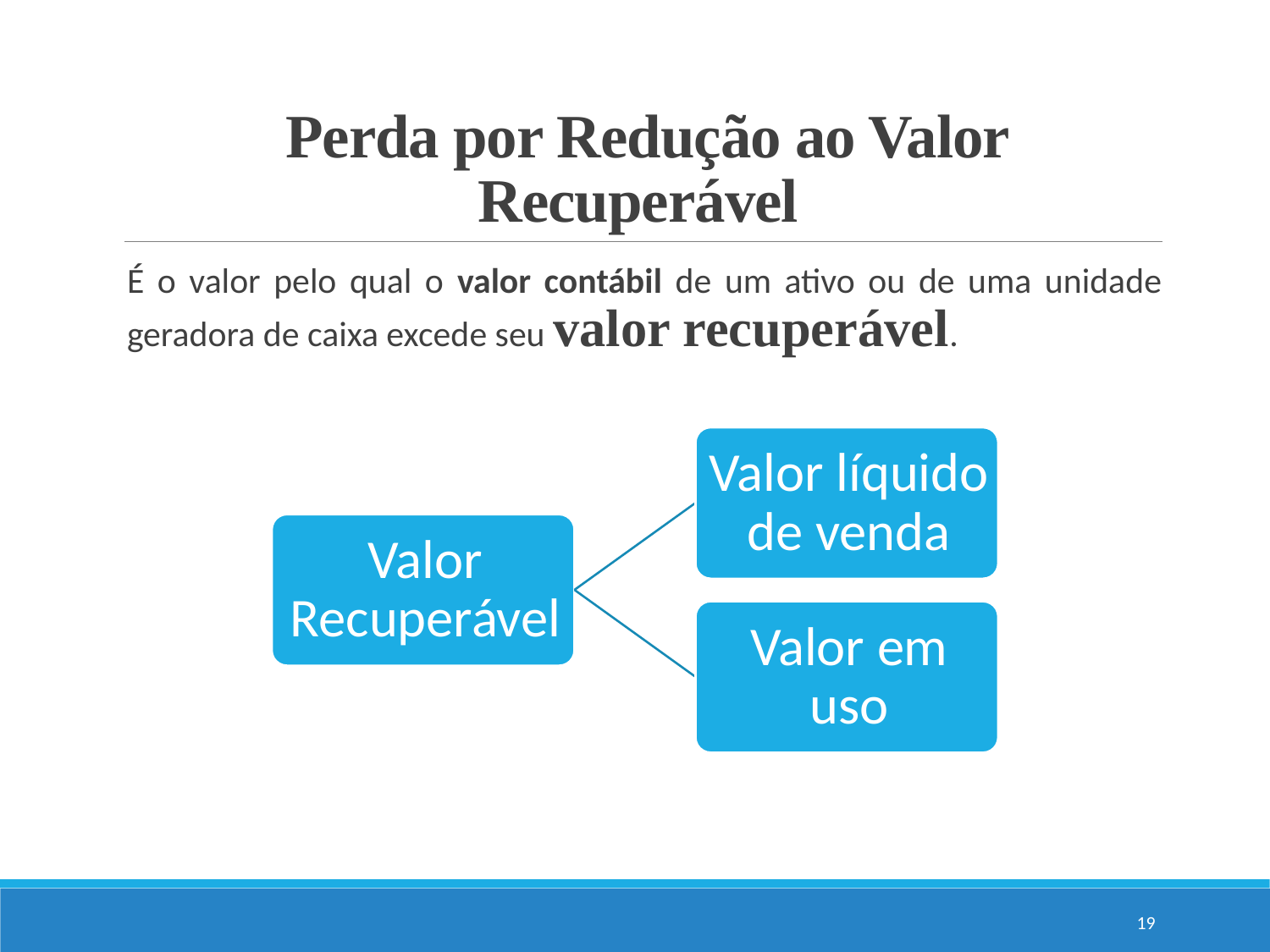

# Perda por Redução ao Valor Recuperável
É o valor pelo qual o valor contábil de um ativo ou de uma unidade geradora de caixa excede seu valor recuperável.

Valor Recuperável

Valor líquido de venda

Valor em uso
19